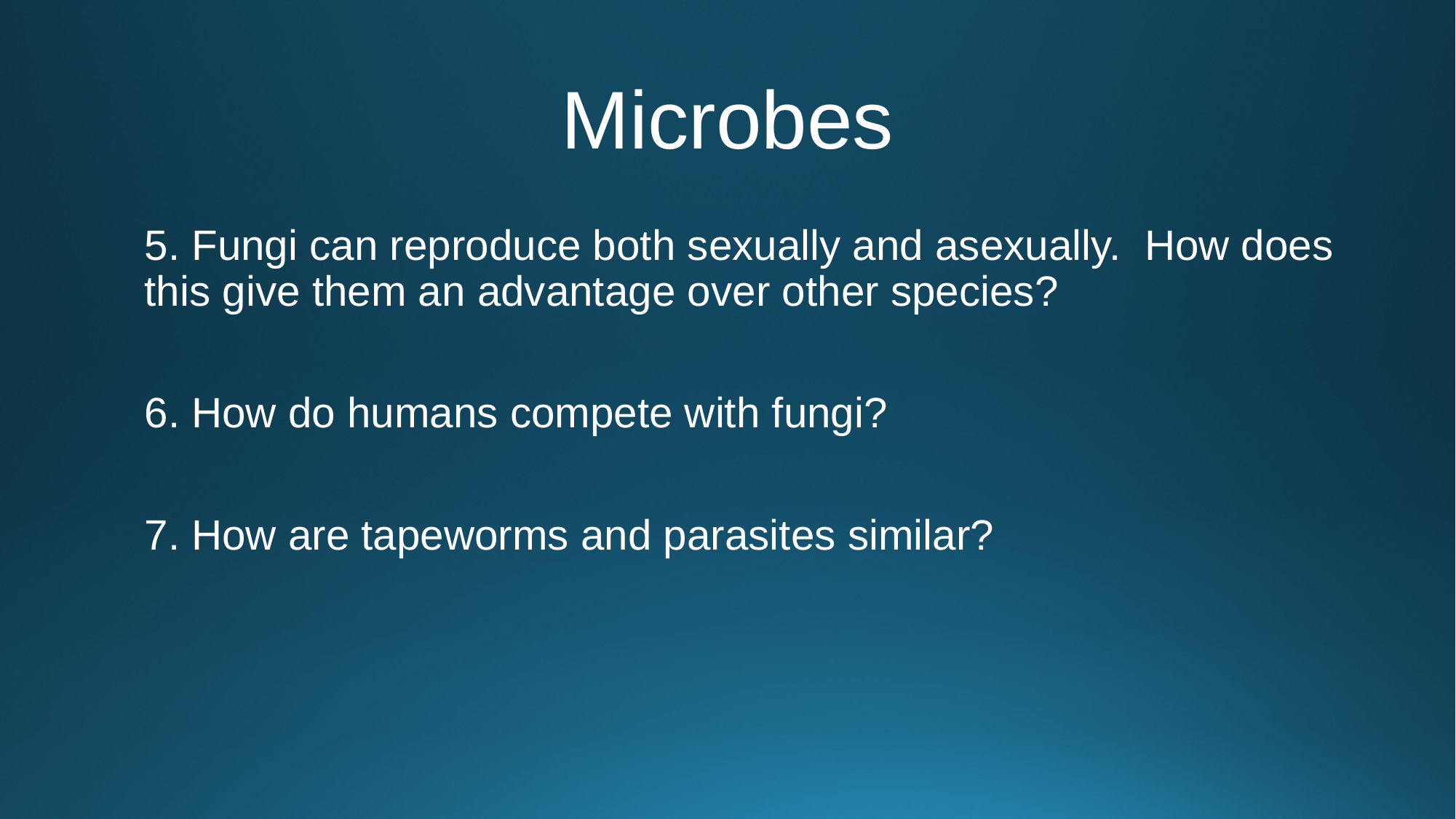

# Microbes
5. Fungi can reproduce both sexually and asexually.  How does this give them an advantage over other species?

6. How do humans compete with fungi?

7. How are tapeworms and parasites similar?